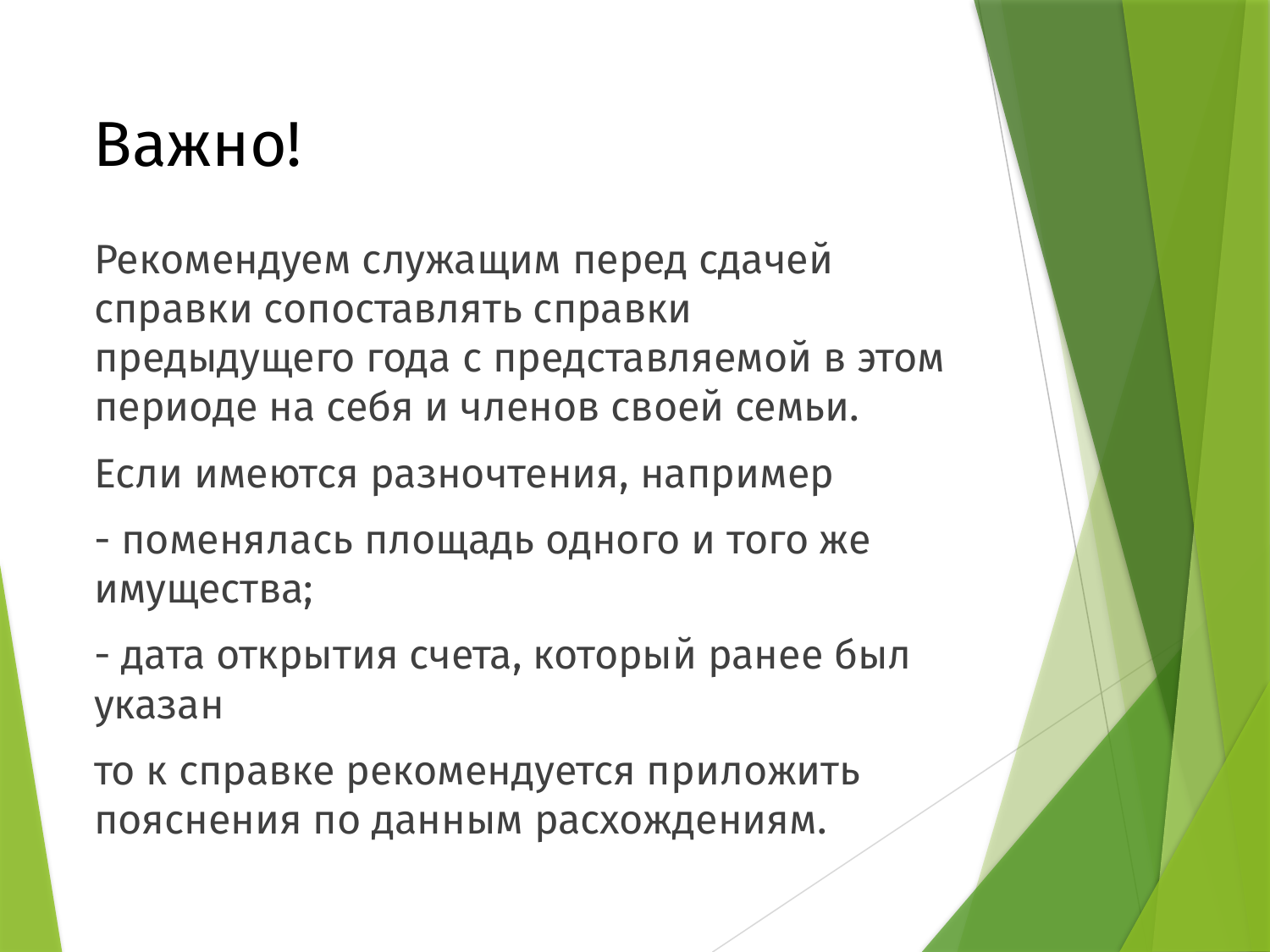

# Важно!
Рекомендуем служащим перед сдачей справки сопоставлять справки предыдущего года с представляемой в этом периоде на себя и членов своей семьи.
Если имеются разночтения, например
- поменялась площадь одного и того же имущества;
- дата открытия счета, который ранее был указан
то к справке рекомендуется приложить пояснения по данным расхождениям.